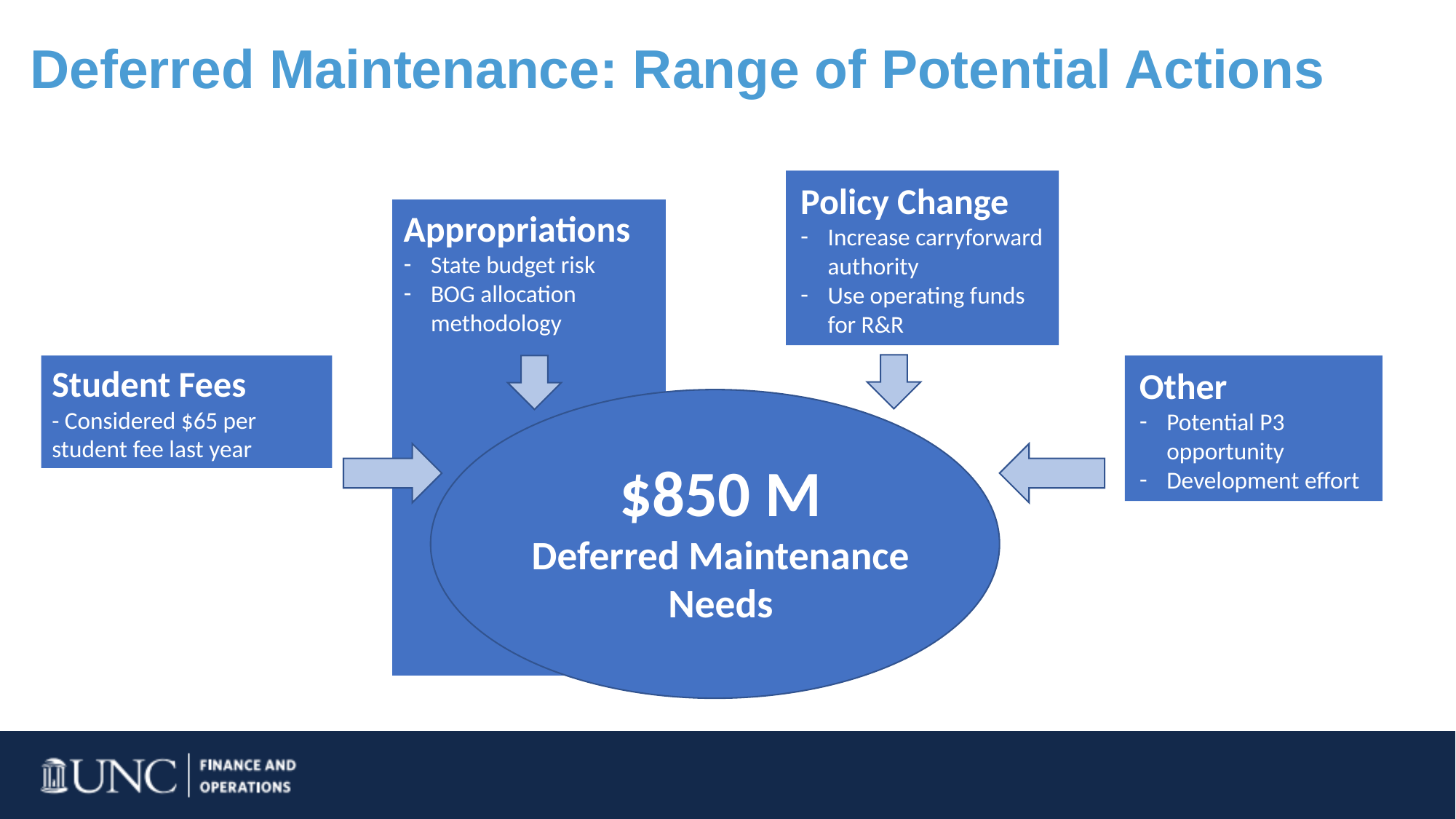

# Deferred Maintenance: Range of Potential Actions
Policy Change
Increase carryforward authority
Use operating funds for R&R
Appropriations
State budget risk
BOG allocation methodology

Student Fees
- Considered $65 per student fee last year

Other
Potential P3 opportunity
Development effort

$850 M
Deferred Maintenance Needs